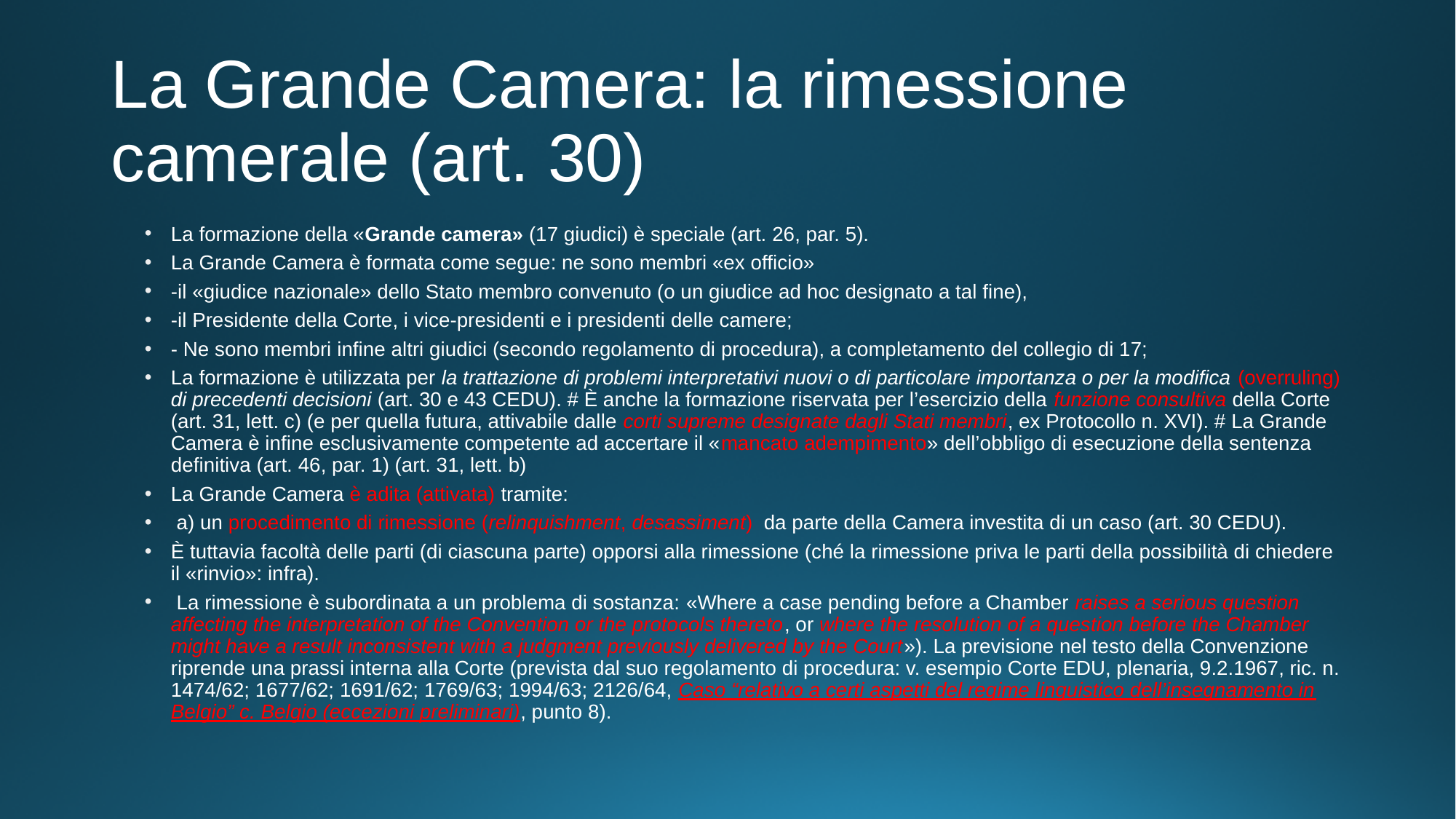

# La Grande Camera: la rimessione camerale (art. 30)
La formazione della «Grande camera» (17 giudici) è speciale (art. 26, par. 5).
La Grande Camera è formata come segue: ne sono membri «ex officio»
-il «giudice nazionale» dello Stato membro convenuto (o un giudice ad hoc designato a tal fine),
-il Presidente della Corte, i vice-presidenti e i presidenti delle camere;
- Ne sono membri infine altri giudici (secondo regolamento di procedura), a completamento del collegio di 17;
La formazione è utilizzata per la trattazione di problemi interpretativi nuovi o di particolare importanza o per la modifica (overruling) di precedenti decisioni (art. 30 e 43 CEDU). # È anche la formazione riservata per l’esercizio della funzione consultiva della Corte (art. 31, lett. c) (e per quella futura, attivabile dalle corti supreme designate dagli Stati membri, ex Protocollo n. XVI). # La Grande Camera è infine esclusivamente competente ad accertare il «mancato adempimento» dell’obbligo di esecuzione della sentenza definitiva (art. 46, par. 1) (art. 31, lett. b)
La Grande Camera è adita (attivata) tramite:
 a) un procedimento di rimessione (relinquishment, desassiment)  da parte della Camera investita di un caso (art. 30 CEDU).
È tuttavia facoltà delle parti (di ciascuna parte) opporsi alla rimessione (ché la rimessione priva le parti della possibilità di chiedere il «rinvio»: infra).
 La rimessione è subordinata a un problema di sostanza: «Where a case pending before a Chamber raises a serious question affecting the interpretation of the Convention or the protocols thereto, or where the resolution of a question before the Chamber might have a result inconsistent with a judgment previously delivered by the Court»). La previsione nel testo della Convenzione riprende una prassi interna alla Corte (prevista dal suo regolamento di procedura: v. esempio Corte EDU, plenaria, 9.2.1967, ric. n. 1474/62; 1677/62; 1691/62; 1769/63; 1994/63; 2126/64, Caso “relativo a certi aspetti del regime linguistico dell’insegnamento in Belgio” c. Belgio (eccezioni preliminari), punto 8).